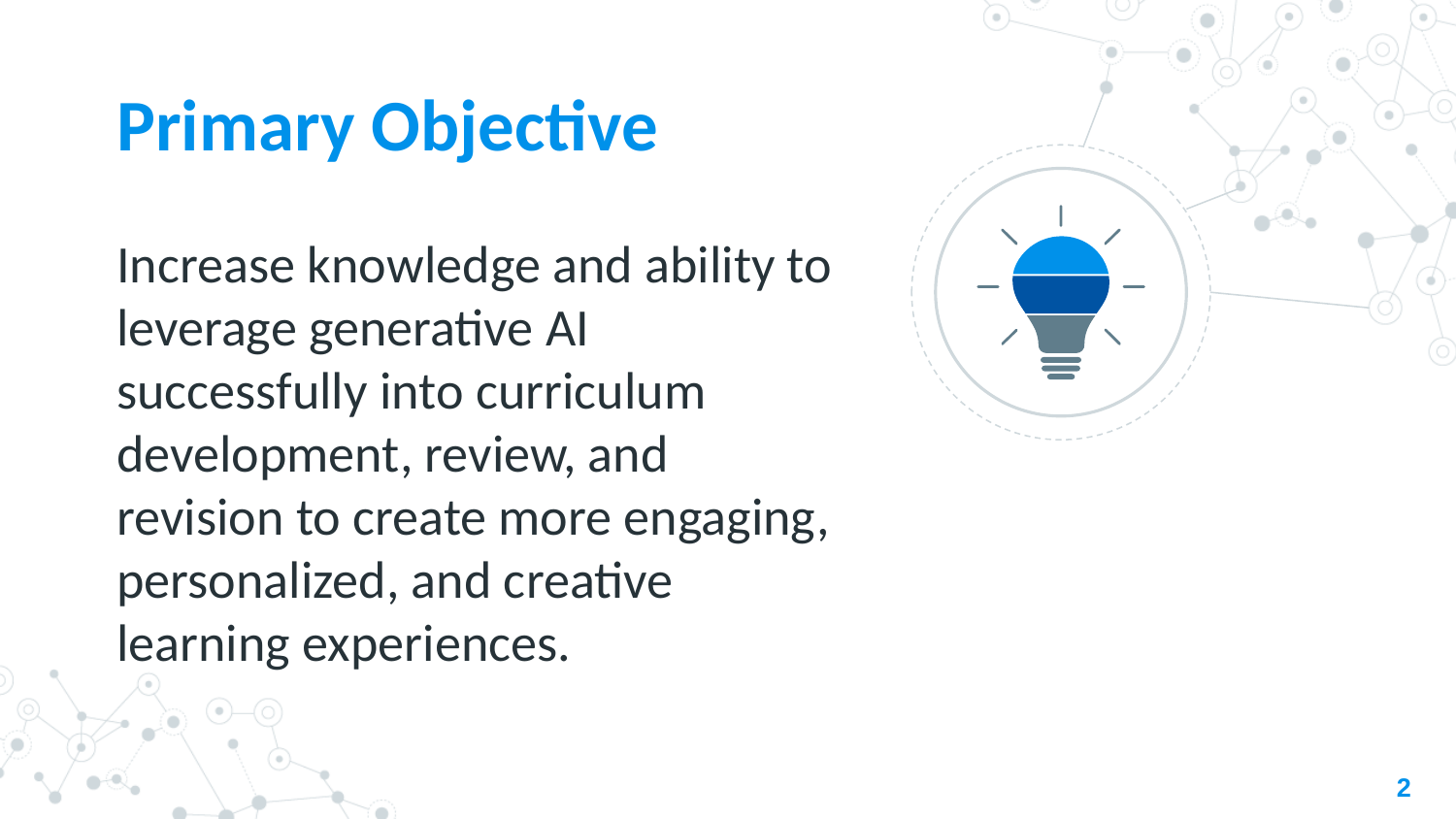

Primary Objective

Increase knowledge and ability to leverage generative AI successfully into curriculum development, review, and revision to create more engaging, personalized, and creative learning experiences.
2